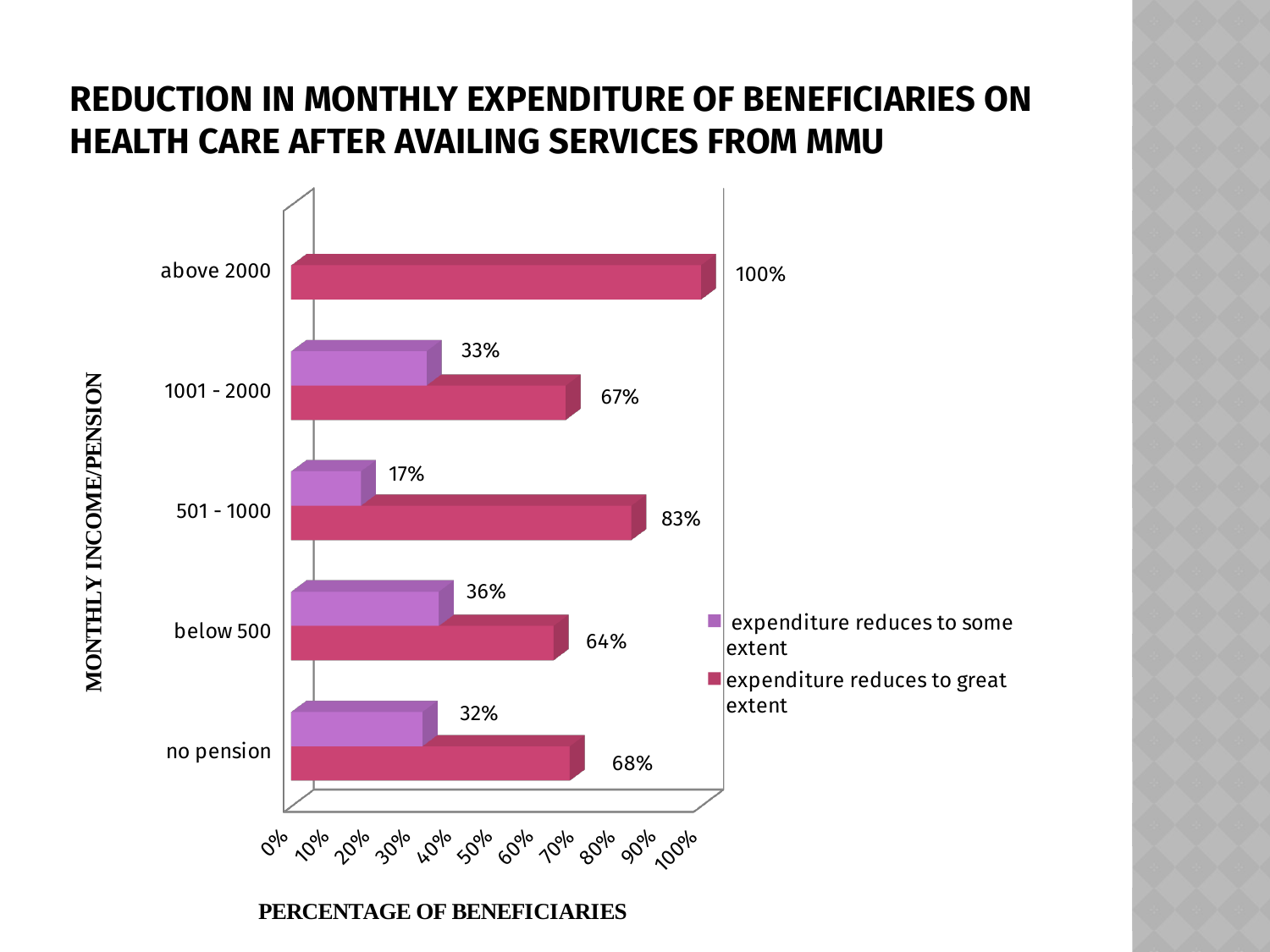

# REDUCTION IN MONTHLY EXPENDITURE OF BENEFICIARIES ON HEALTH CARE AFTER AVAILING SERVICES FROM MMU

[unsupported chart]